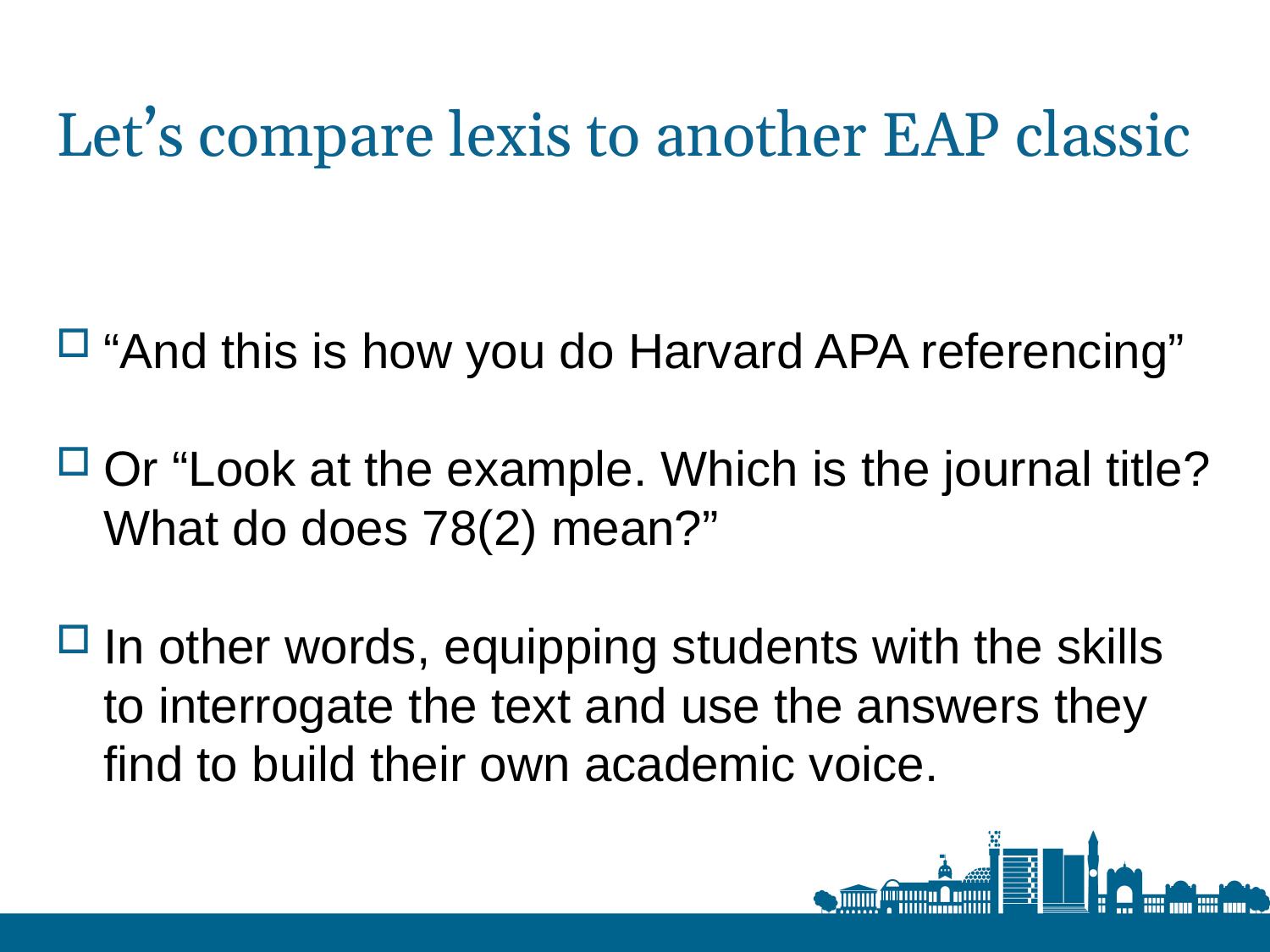

# Let’s compare lexis to another EAP classic
“And this is how you do Harvard APA referencing”

Or “Look at the example. Which is the journal title? What do does 78(2) mean?”

In other words, equipping students with the skills to interrogate the text and use the answers they find to build their own academic voice.